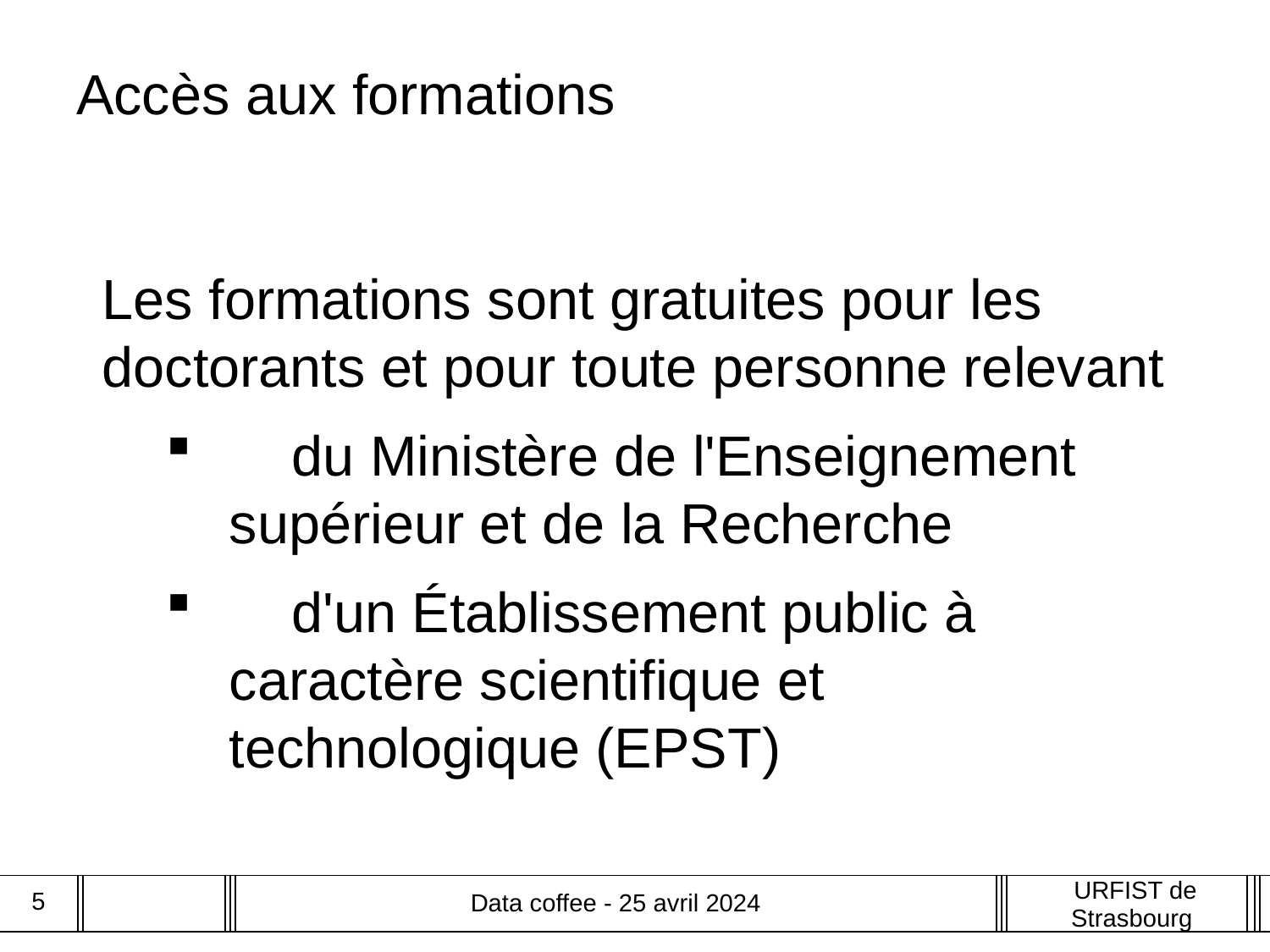

Accès aux formations

Les formations sont gratuites pour les doctorants et pour toute personne relevant
    du Ministère de l'Enseignement supérieur et de la Recherche
    d'un Établissement public à caractère scientifique et technologique (EPST)
5